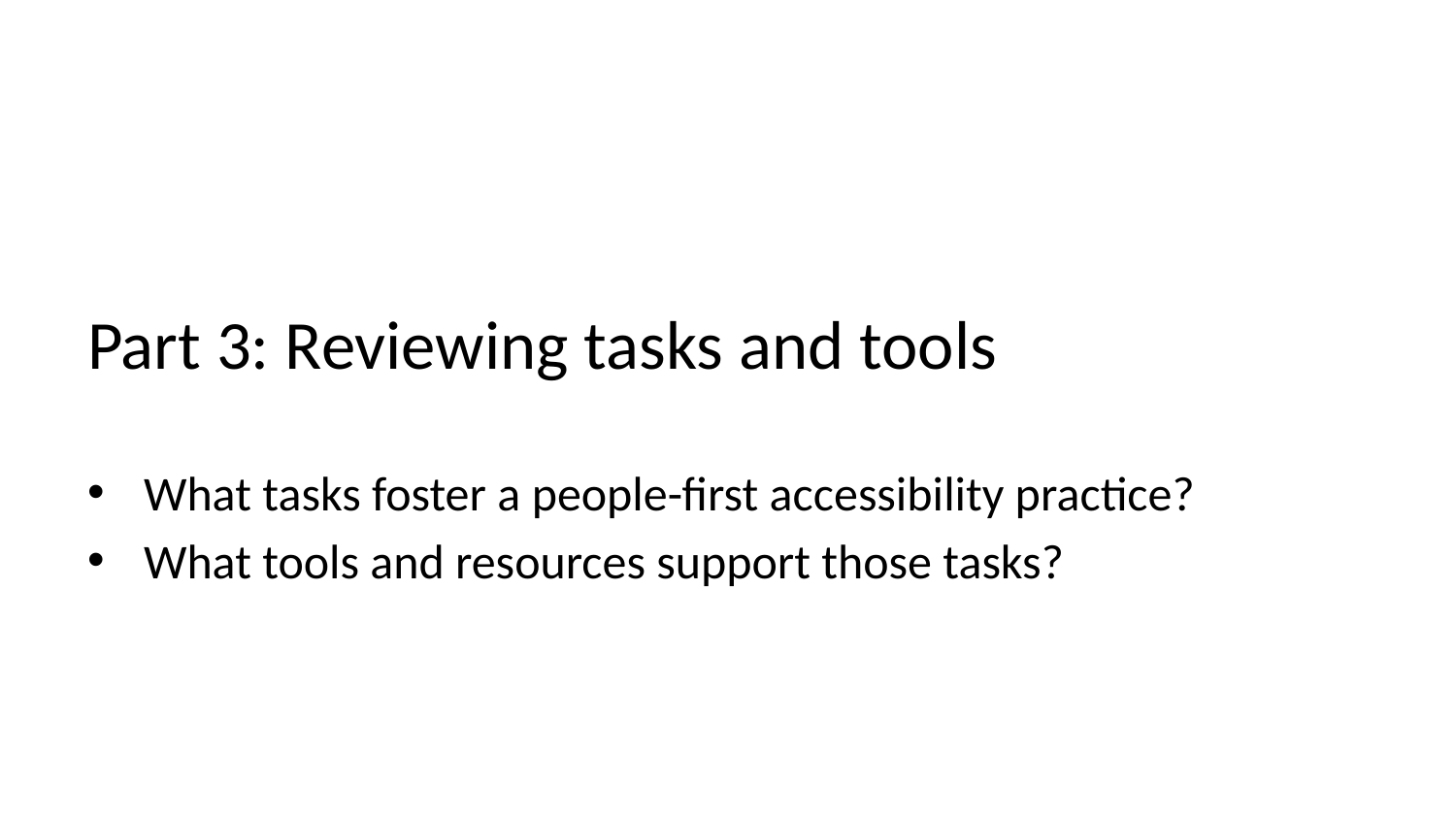

# Part 3: Reviewing tasks and tools
What tasks foster a people-first accessibility practice?
What tools and resources support those tasks?